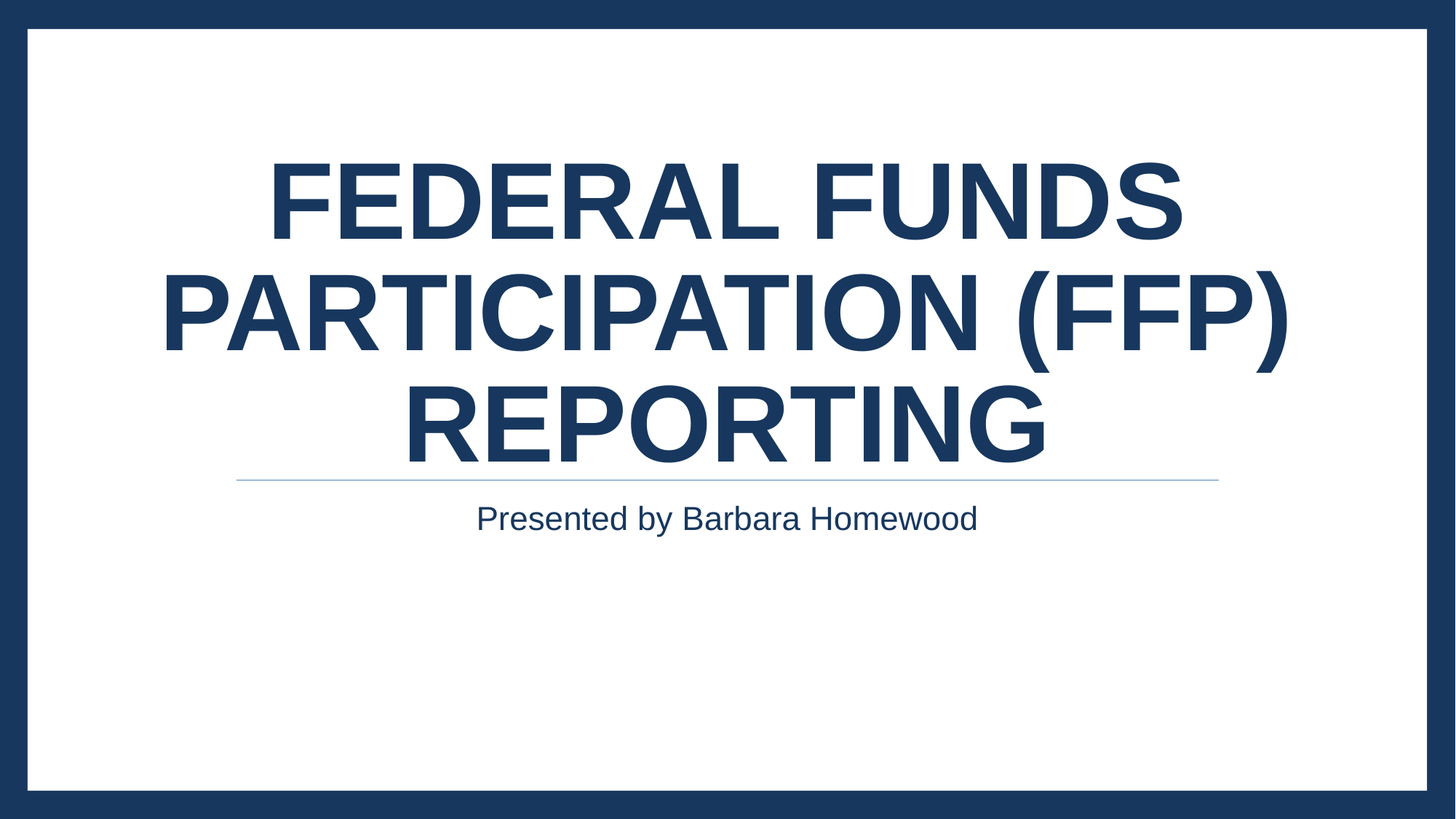

# Federal Funds Participation (FFP) Reporting
Presented by Barbara Homewood